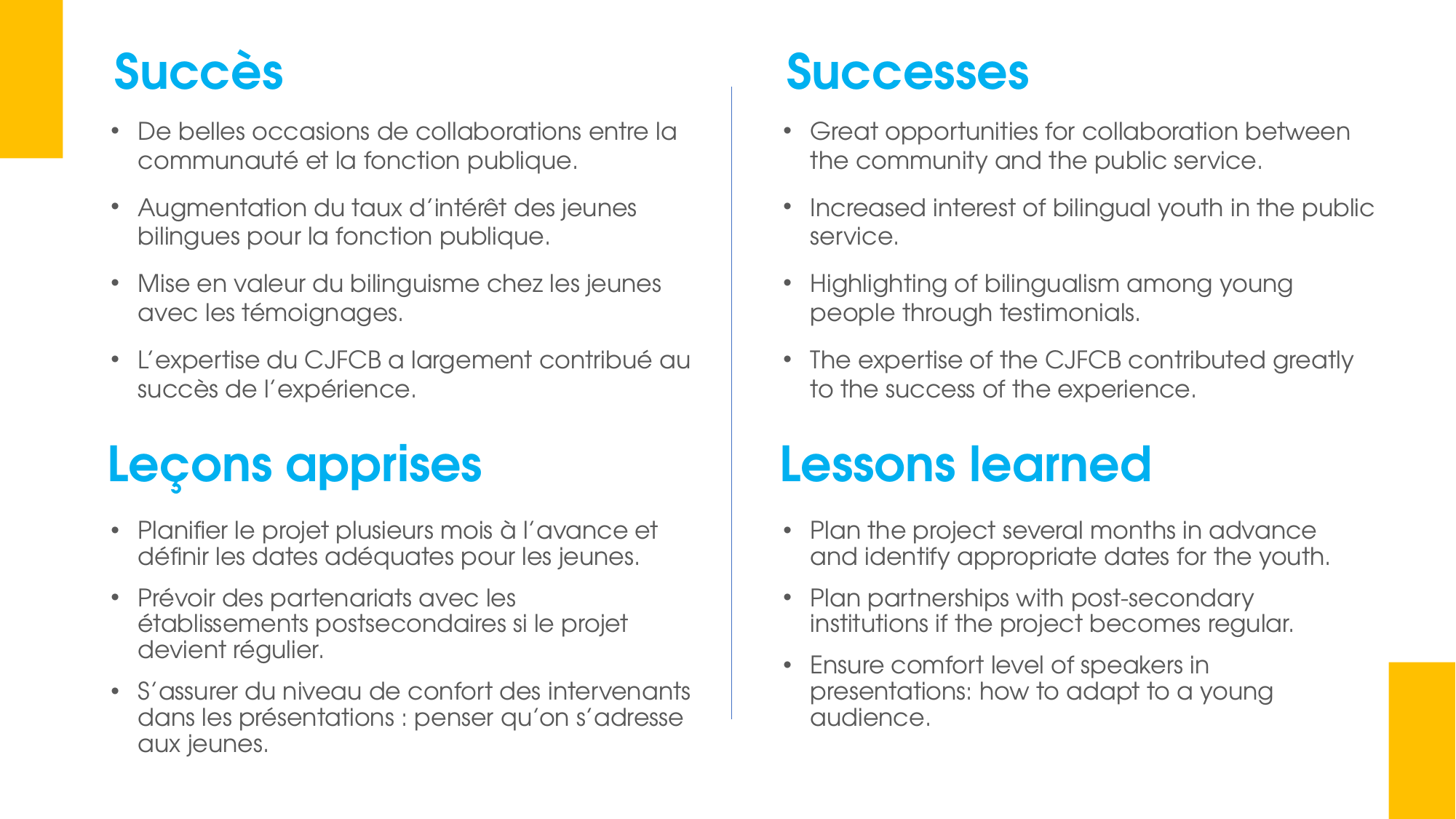

Succès
Successes
De belles occasions de collaborations entre la communauté et la fonction publique.
Augmentation du taux d’intérêt des jeunes bilingues pour la fonction publique.
Mise en valeur du bilinguisme chez les jeunes avec les témoignages.
L’expertise du CJFCB a largement contribué au succès de l’expérience.
Great opportunities for collaboration between the community and the public service.
Increased interest of bilingual youth in the public service.
Highlighting of bilingualism among young people through testimonials.
The expertise of the CJFCB contributed greatly to the success of the experience.
Leçons apprises
Lessons learned
Planifier le projet plusieurs mois à l’avance et définir les dates adéquates pour les jeunes.
Prévoir des partenariats avec les établissements postsecondaires si le projet devient régulier.
S’assurer du niveau de confort des intervenants dans les présentations : penser qu’on s’adresse aux jeunes.

Plan the project several months in advance and identify appropriate dates for the youth.
Plan partnerships with post-secondary institutions if the project becomes regular.
Ensure comfort level of speakers in presentations: how to adapt to a young audience.